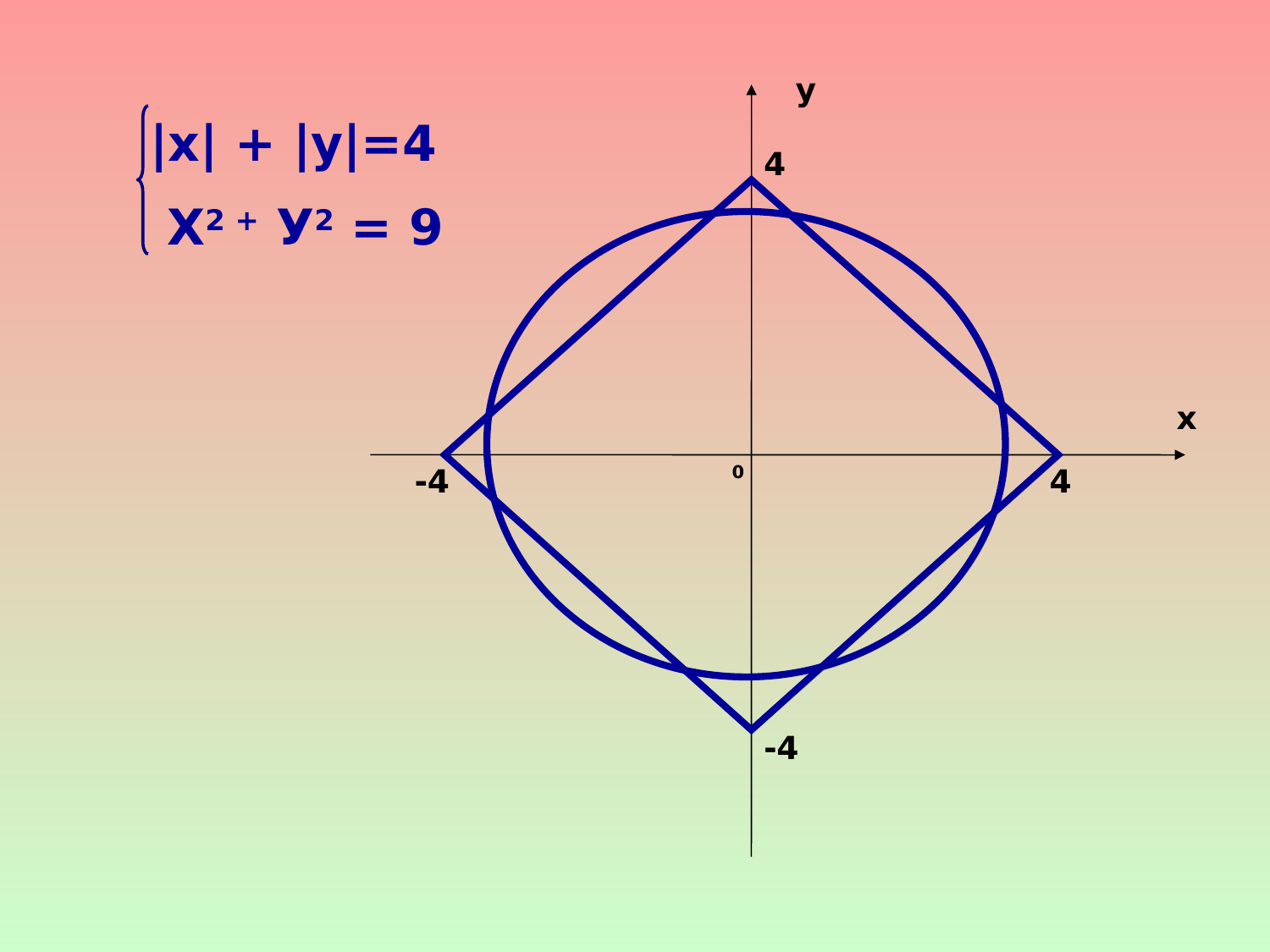

у

|x| + |y|=4
 Х2 + У2 = 9

4

х
-4
0
4
-4